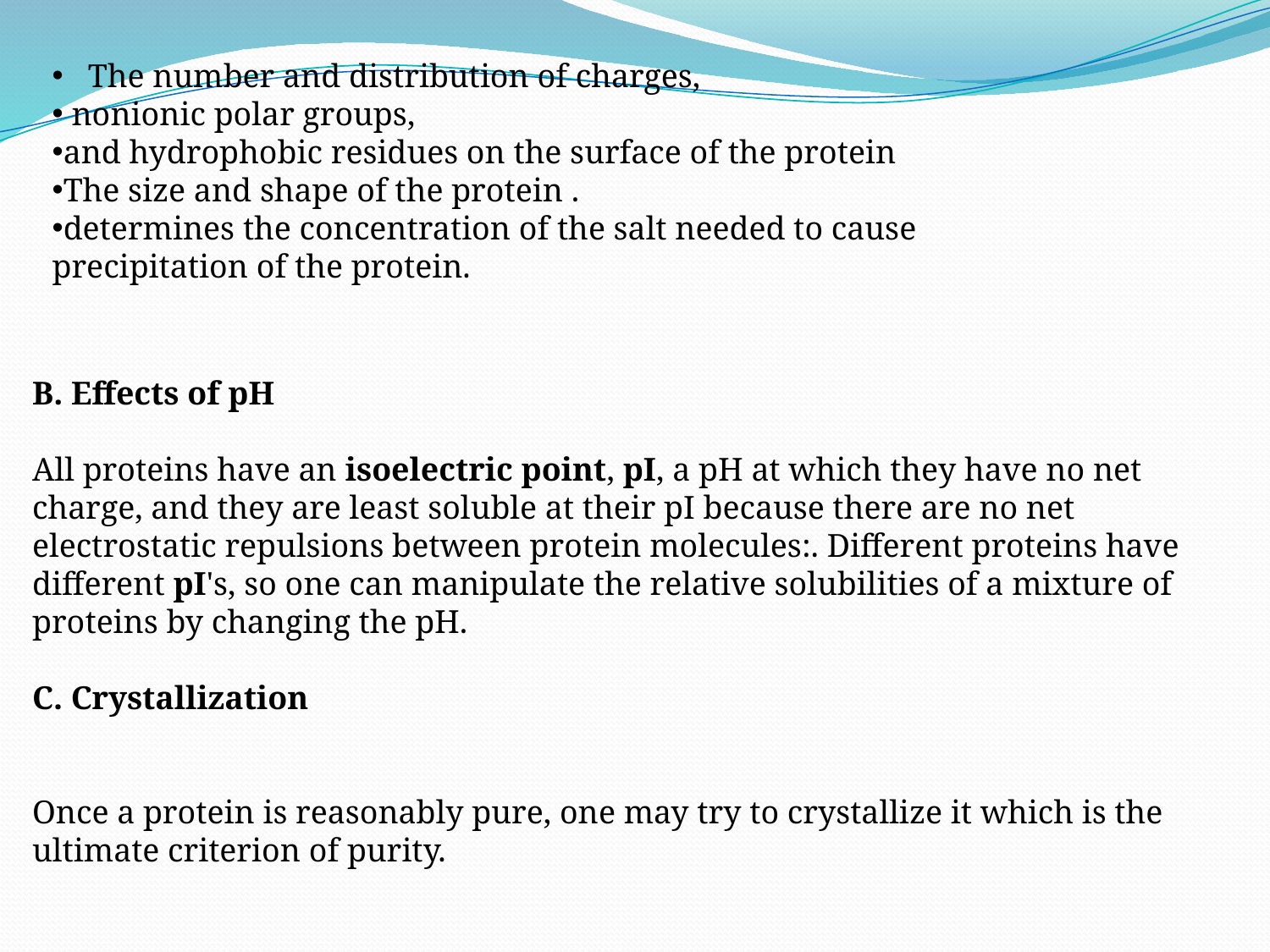

The number and distribution of charges,
 nonionic polar groups,
and hydrophobic residues on the surface of the protein
The size and shape of the protein .
determines the concentration of the salt needed to cause precipitation of the protein.

B. Effects of pH

All proteins have an isoelectric point, pI, a pH at which they have no net charge, and they are least soluble at their pI because there are no net electrostatic repulsions between protein molecules:. Different proteins have different pI's, so one can manipulate the relative solubilities of a mixture of proteins by changing the pH.

C. Crystallization

Once a protein is reasonably pure, one may try to crystallize it which is the ultimate criterion of purity.